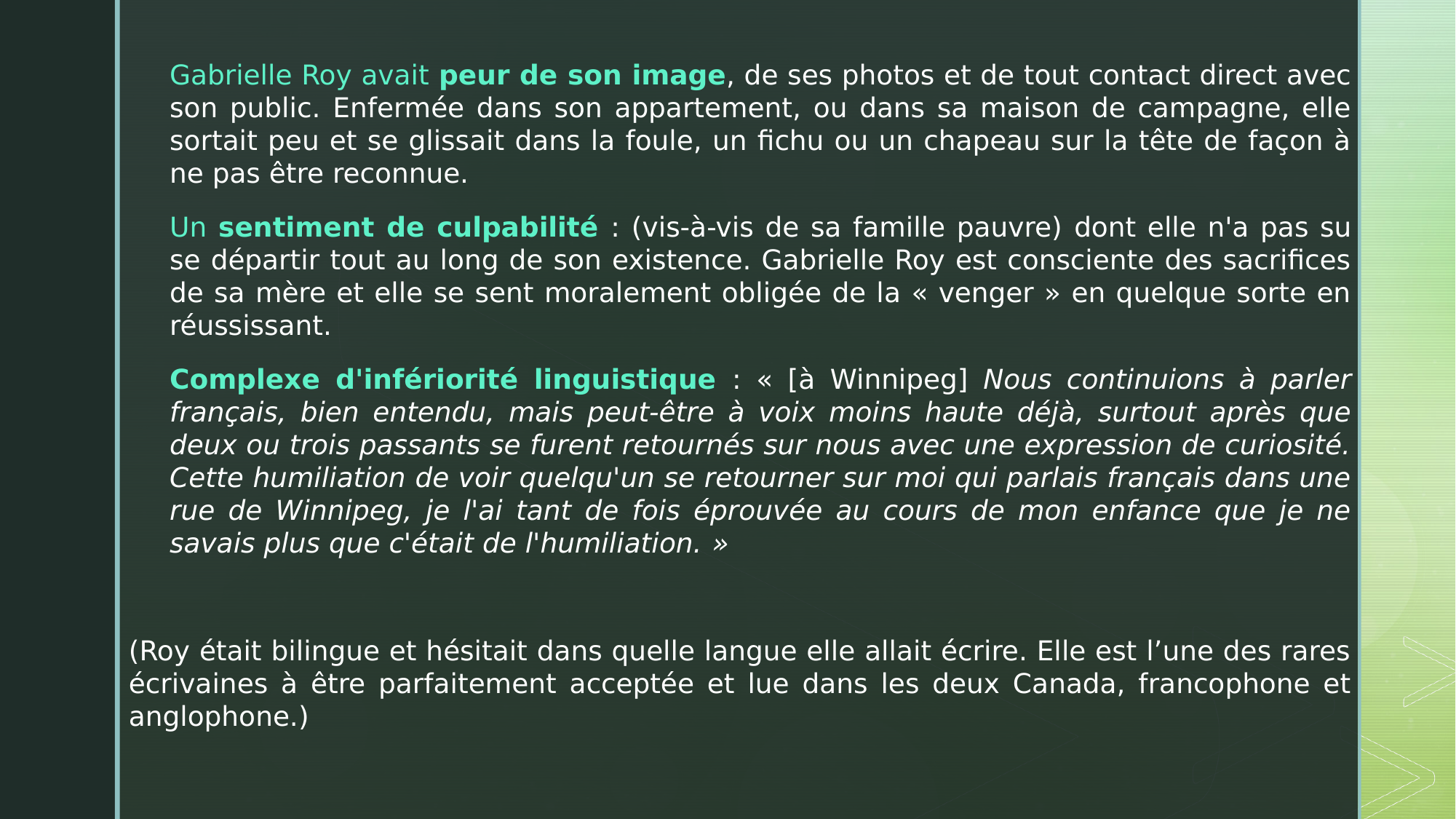

Gabrielle Roy avait peur de son image, de ses photos et de tout contact direct avec son public. Enfermée dans son appartement, ou dans sa maison de campagne, elle sortait peu et se glissait dans la foule, un fichu ou un chapeau sur la tête de façon à ne pas être reconnue.
Un sentiment de culpabilité : (vis-à-vis de sa famille pauvre) dont elle n'a pas su se départir tout au long de son existence. Gabrielle Roy est consciente des sacrifices de sa mère et elle se sent moralement obligée de la « venger » en quelque sorte en réussissant.
Complexe d'infériorité linguistique : « [à Winnipeg] Nous continuions à parler français, bien entendu, mais peut-être à voix moins haute déjà, surtout après que deux ou trois passants se furent retournés sur nous avec une expression de curiosité. Cette humiliation de voir quelqu'un se retourner sur moi qui parlais français dans une rue de Winnipeg, je l'ai tant de fois éprouvée au cours de mon enfance que je ne savais plus que c'était de l'humiliation. »

(Roy était bilingue et hésitait dans quelle langue elle allait écrire. Elle est l’une des rares écrivaines à être parfaitement acceptée et lue dans les deux Canada, francophone et anglophone.)